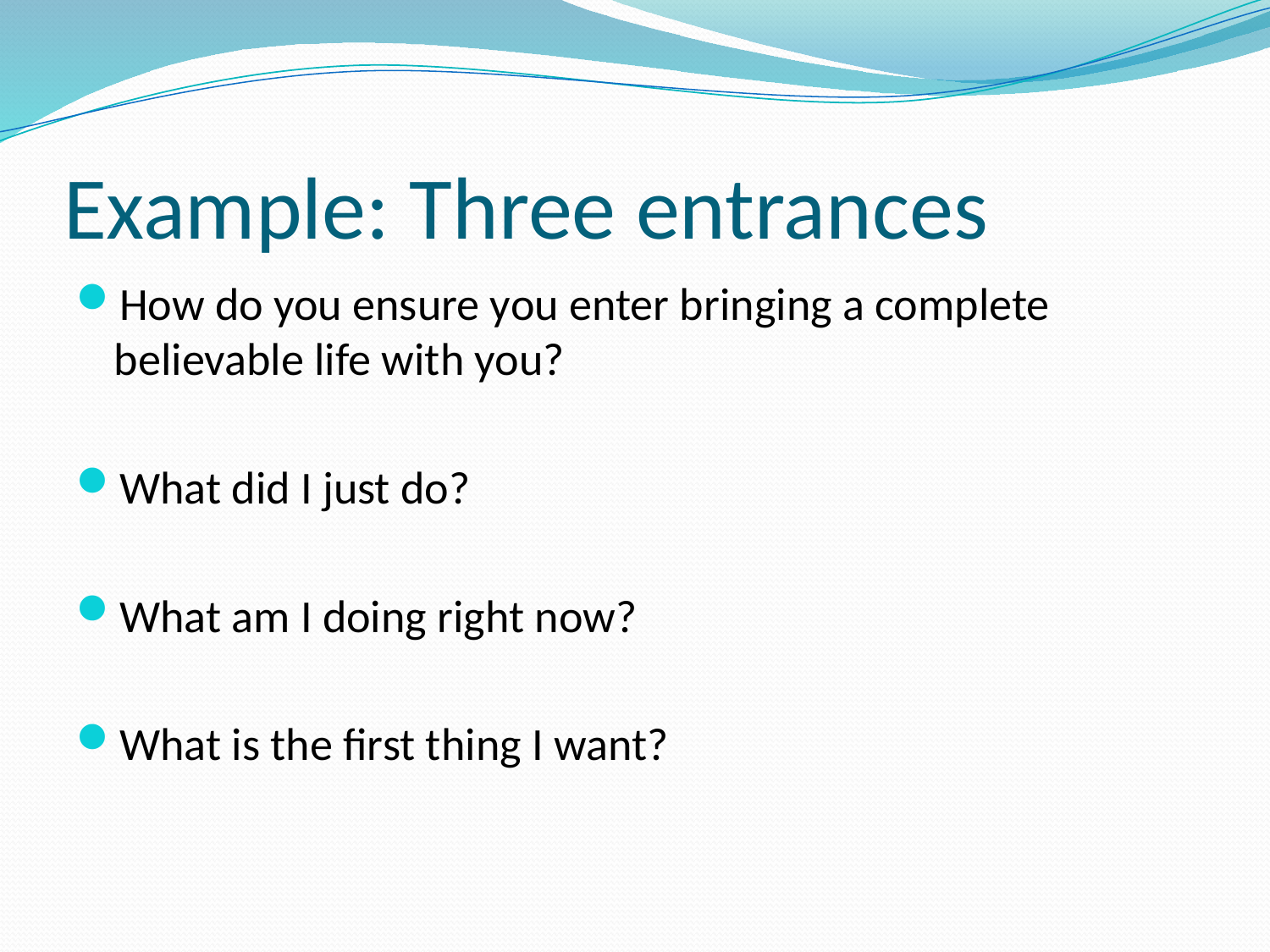

# Example: Three entrances
How do you ensure you enter bringing a complete believable life with you?

What did I just do?

What am I doing right now?

What is the first thing I want?